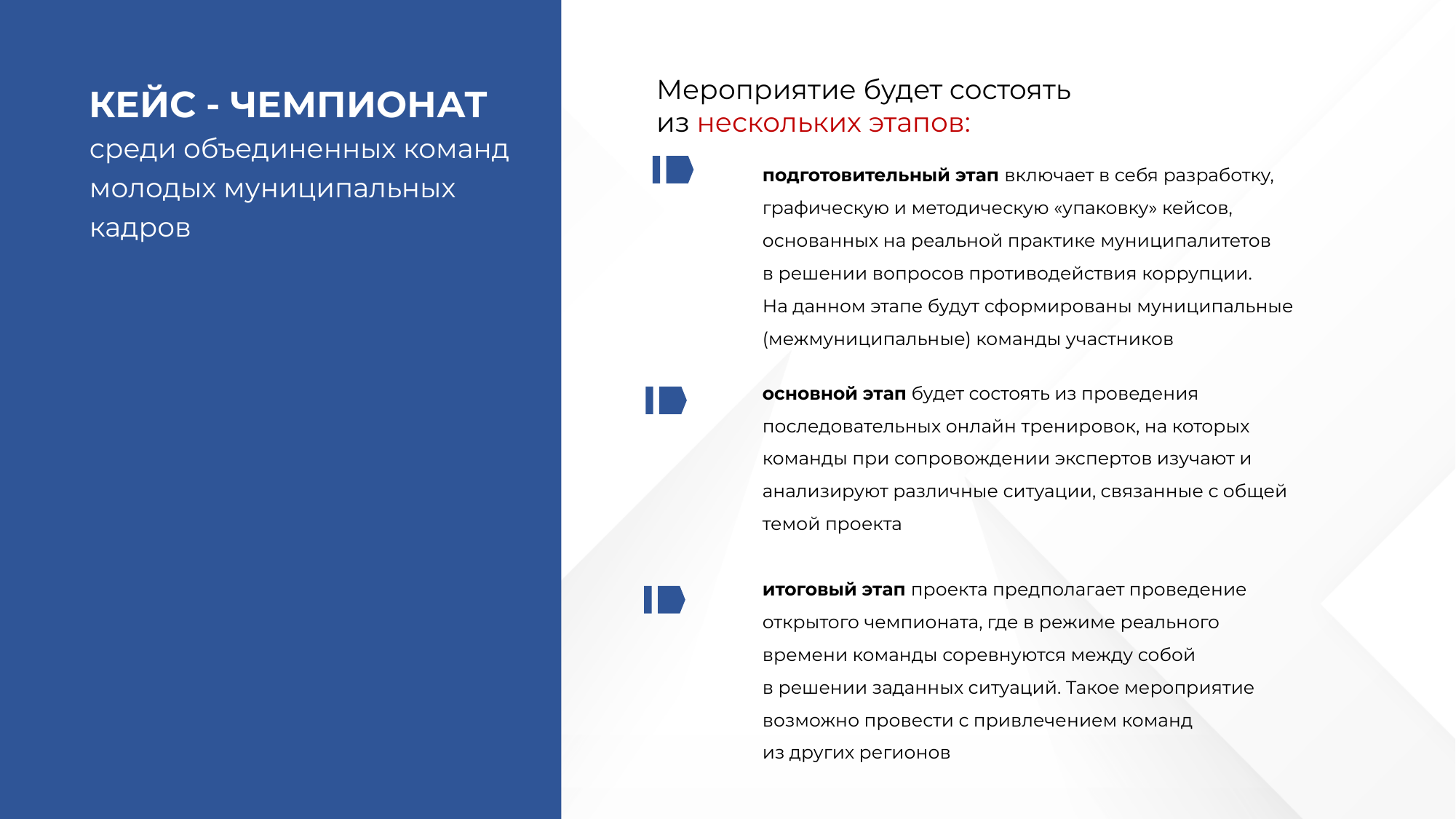

Мероприятие будет состоять из нескольких этапов:
# КЕЙС - ЧЕМПИОНАТ среди объединенных команд молодых муниципальных кадров
подготовительный этап включает в себя разработку, графическую и методическую «упаковку» кейсов, основанных на реальной практике муниципалитетов
в решении вопросов противодействия коррупции.
На данном этапе будут сформированы муниципальные (межмуниципальные) команды участников
основной этап будет состоять из проведения последовательных онлайн тренировок, на которых команды при сопровождении экспертов изучают и анализируют различные ситуации, связанные с общей темой проекта
итоговый этап проекта предполагает проведение открытого чемпионата, где в режиме реального времени команды соревнуются между собой
в решении заданных ситуаций. Такое мероприятие возможно провести с привлечением команд
из других регионов